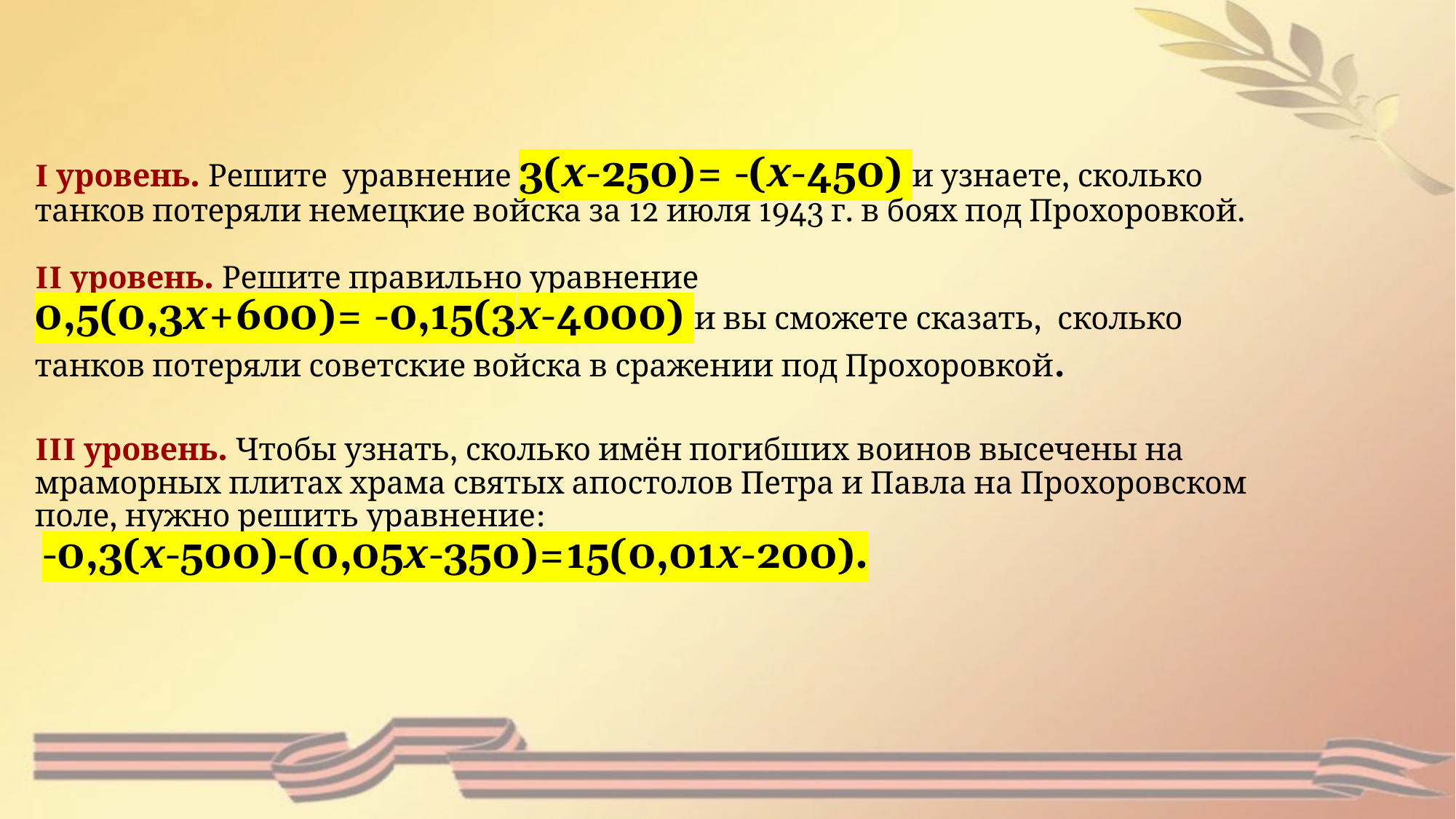

# I уровень. Решите  уравнение 3(х-250)= -(х-450) и узнаете, сколько танков потеряли немецкие войска за 12 июля 1943 г. в боях под Прохоровкой. II уровень. Решите правильно уравнение  0,5(0,3х+600)= -0,15(3х-4000) и вы сможете сказать,  сколько танков потеряли советские войска в сражении под Прохоровкой. III уровень. Чтобы узнать, сколько имён погибших воинов высечены на мраморных плитах храма святых апостолов Петра и Павла на Прохоровском поле, нужно решить уравнение:  -0,3(х-500)-(0,05х-350)=15(0,01х-200).